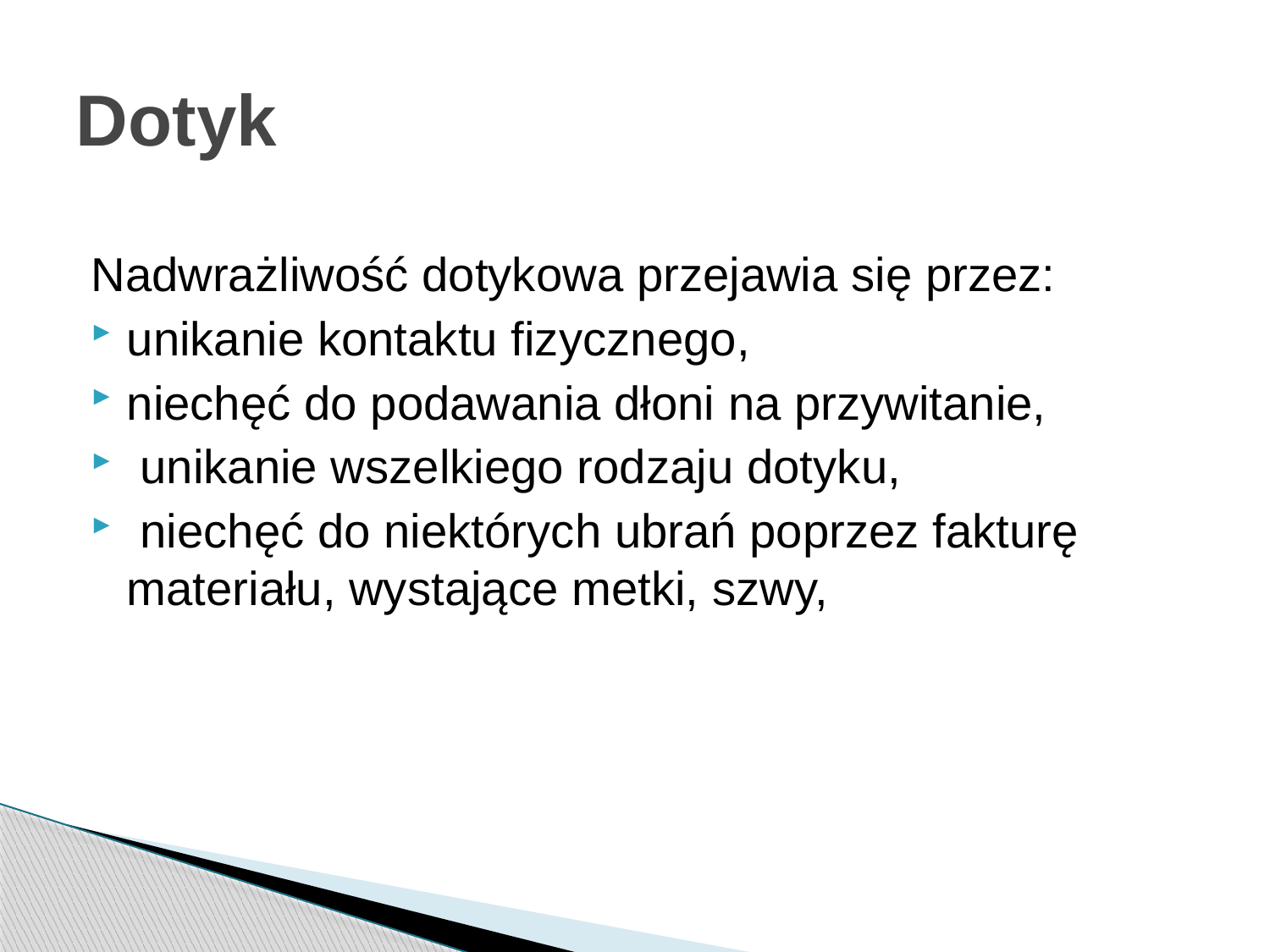

# Dotyk
Nadwrażliwość dotykowa przejawia się przez:
unikanie kontaktu fizycznego,
niechęć do podawania dłoni na przywitanie,
 unikanie wszelkiego rodzaju dotyku,
 niechęć do niektórych ubrań poprzez fakturę materiału, wystające metki, szwy,